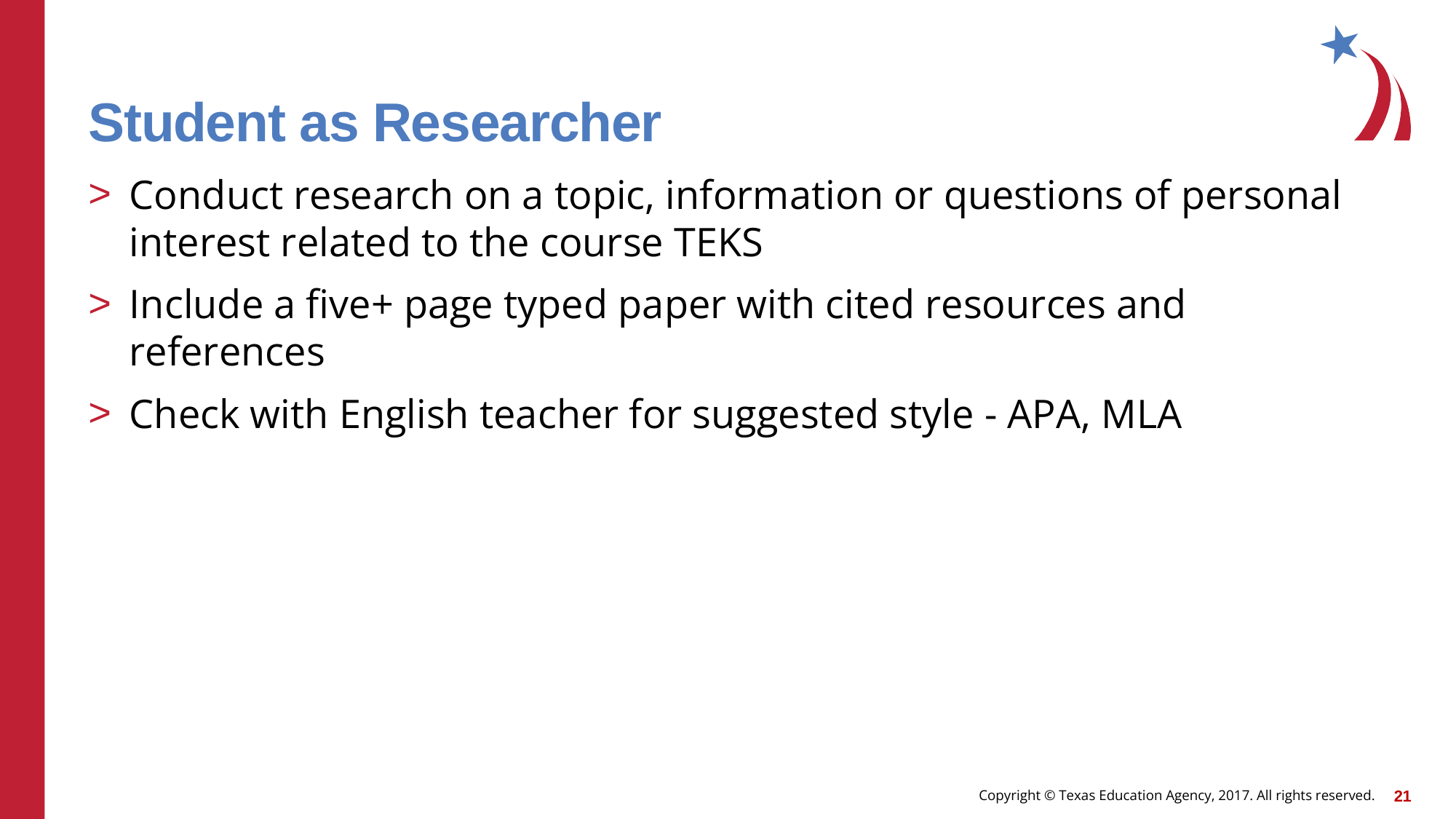

# Student as Researcher
Conduct research on a topic, information or questions of personal interest related to the course TEKS
Include a five+ page typed paper with cited resources and references
Check with English teacher for suggested style - APA, MLA